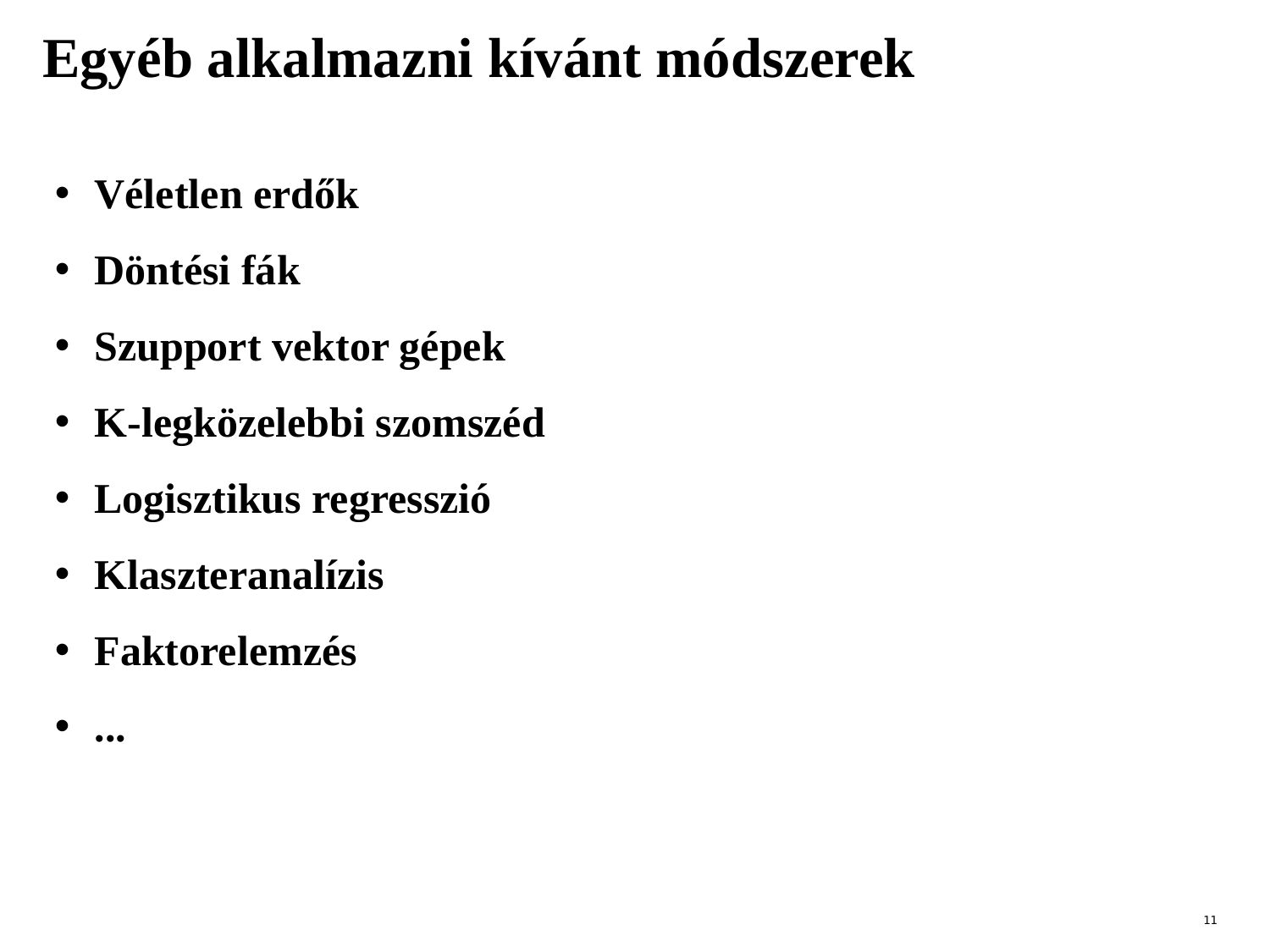

# Egyéb alkalmazni kívánt módszerek
Véletlen erdők
Döntési fák
Szupport vektor gépek
K-legközelebbi szomszéd
Logisztikus regresszió
Klaszteranalízis
Faktorelemzés
...